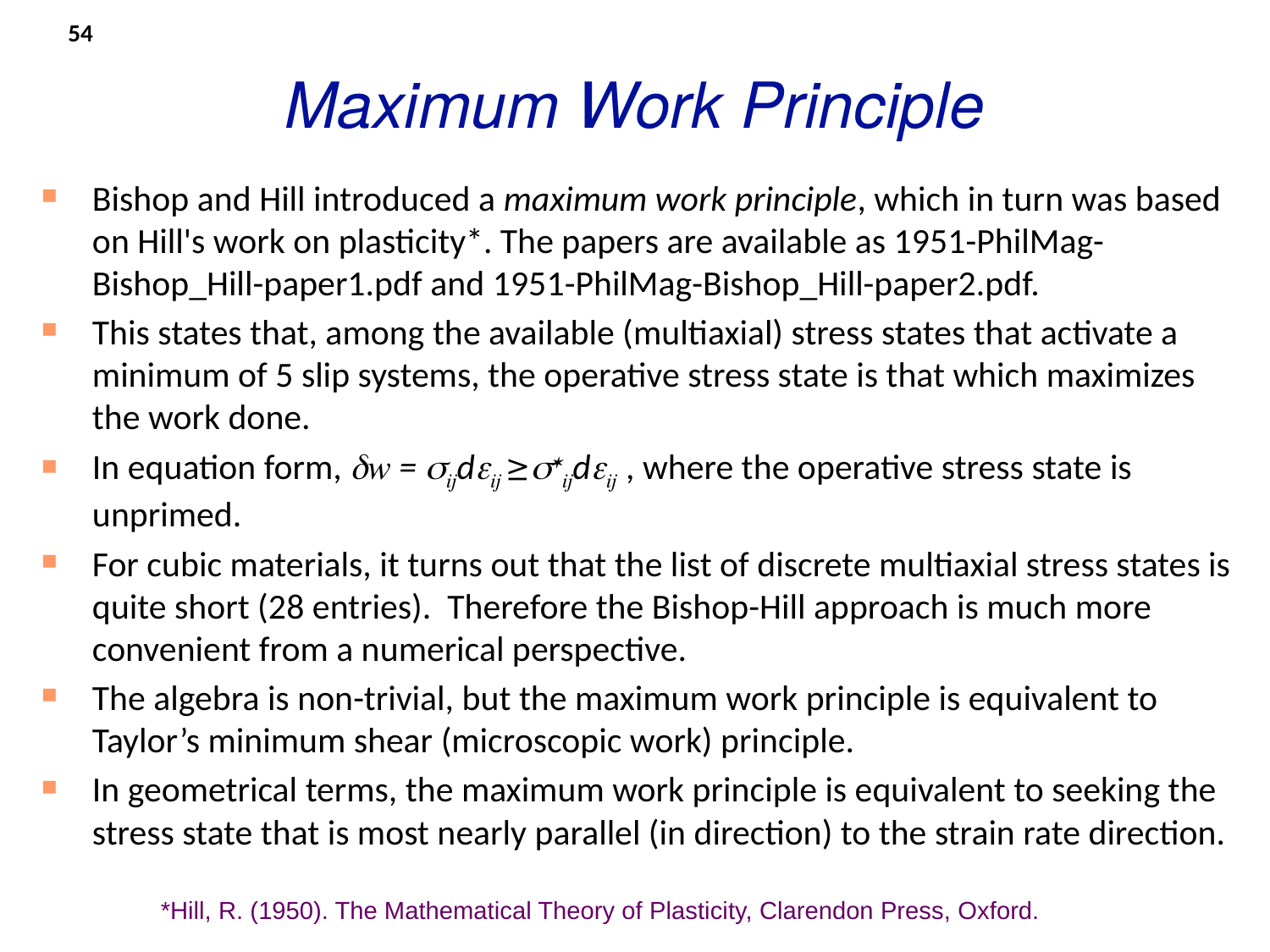

# Maximum Work Principle
54
Bishop and Hill introduced a maximum work principle, which in turn was based on Hill's work on plasticity*. The papers are available as 1951-PhilMag-Bishop_Hill-paper1.pdf and 1951-PhilMag-Bishop_Hill-paper2.pdf.
This states that, among the available (multiaxial) stress states that activate a minimum of 5 slip systems, the operative stress state is that which maximizes the work done.
In equation form, δw = σijdεij ≥σ∗ijdεij , where the operative stress state is unprimed.
For cubic materials, it turns out that the list of discrete multiaxial stress states is quite short (28 entries).  Therefore the Bishop-Hill approach is much more convenient from a numerical perspective.
The algebra is non-trivial, but the maximum work principle is equivalent to Taylor’s minimum shear (microscopic work) principle.
In geometrical terms, the maximum work principle is equivalent to seeking the stress state that is most nearly parallel (in direction) to the strain rate direction.
*Hill, R. (1950). The Mathematical Theory of Plasticity, Clarendon Press, Oxford.